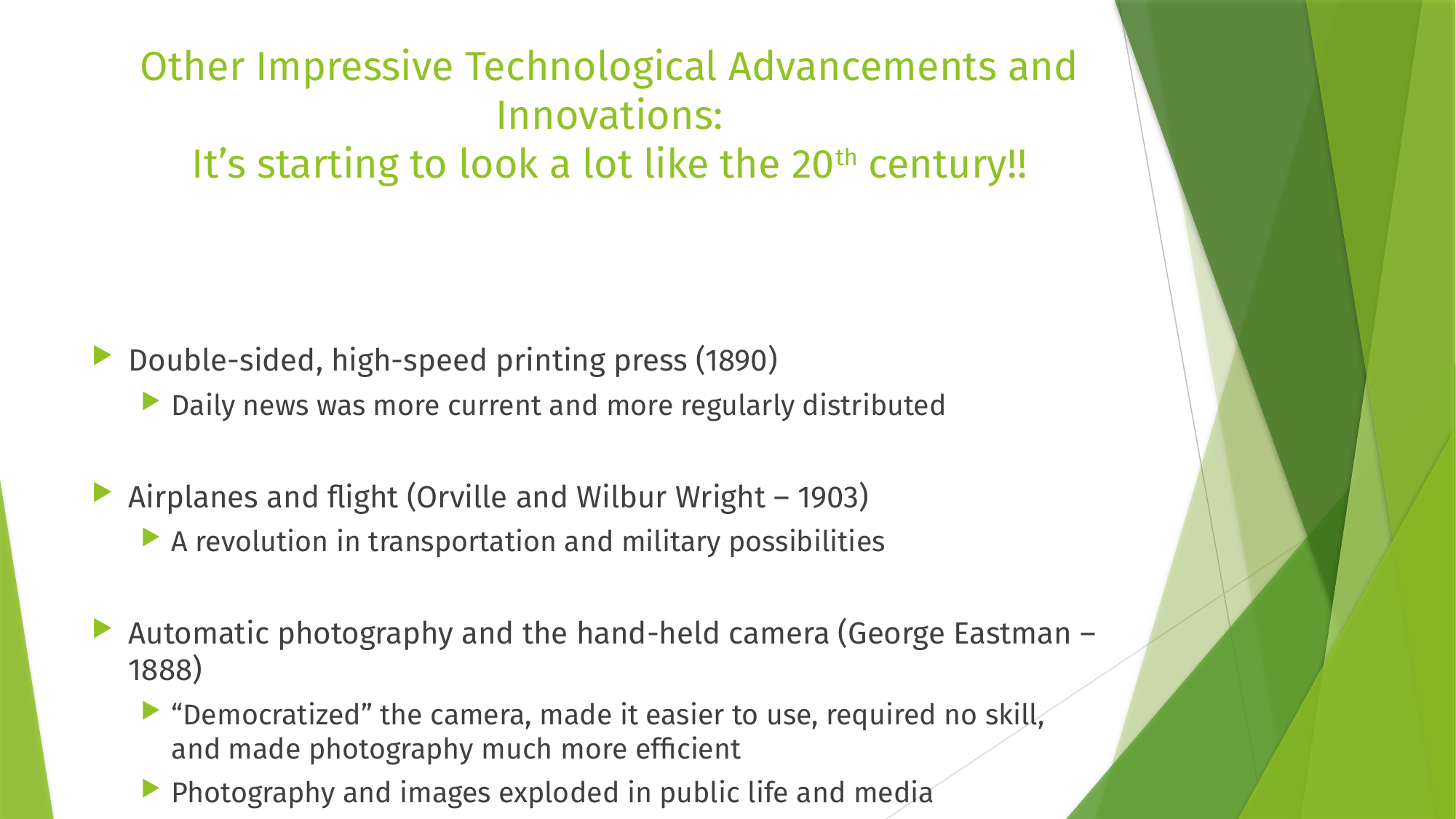

# Other Impressive Technological Advancements and Innovations: It’s starting to look a lot like the 20th century!!
Double-sided, high-speed printing press (1890)
Daily news was more current and more regularly distributed

Airplanes and flight (Orville and Wilbur Wright – 1903)
A revolution in transportation and military possibilities

Automatic photography and the hand-held camera (George Eastman – 1888)
“Democratized” the camera, made it easier to use, required no skill, and made photography much more efficient
Photography and images exploded in public life and media